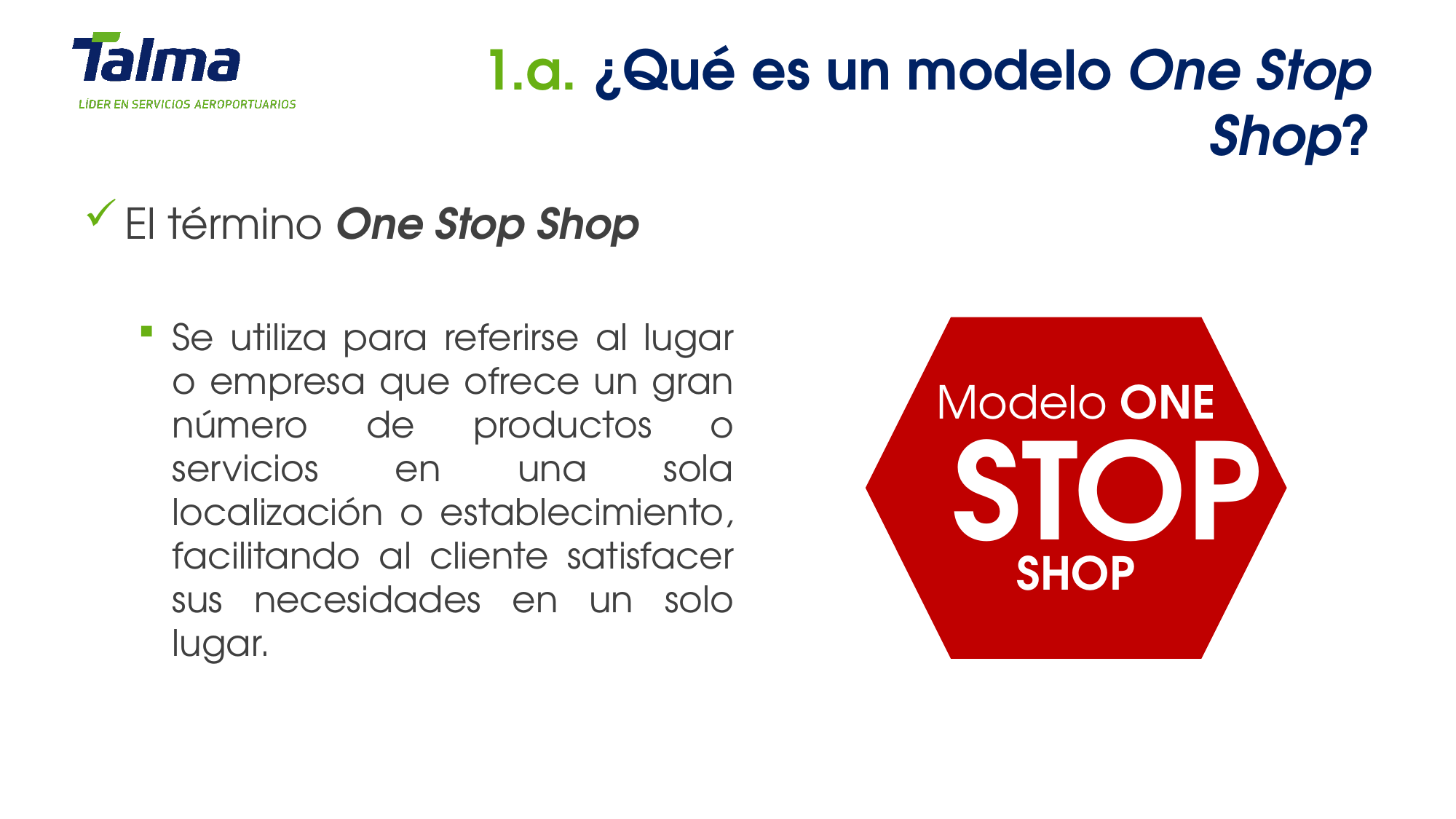

# 1.a. ¿Qué es un modelo One Stop Shop?
El término One Stop Shop

Se utiliza para referirse al lugar o empresa que ofrece un gran número de productos o servicios en una sola localización o establecimiento, facilitando al cliente satisfacer sus necesidades en un solo lugar.

Modelo ONE
STOP
SHOP